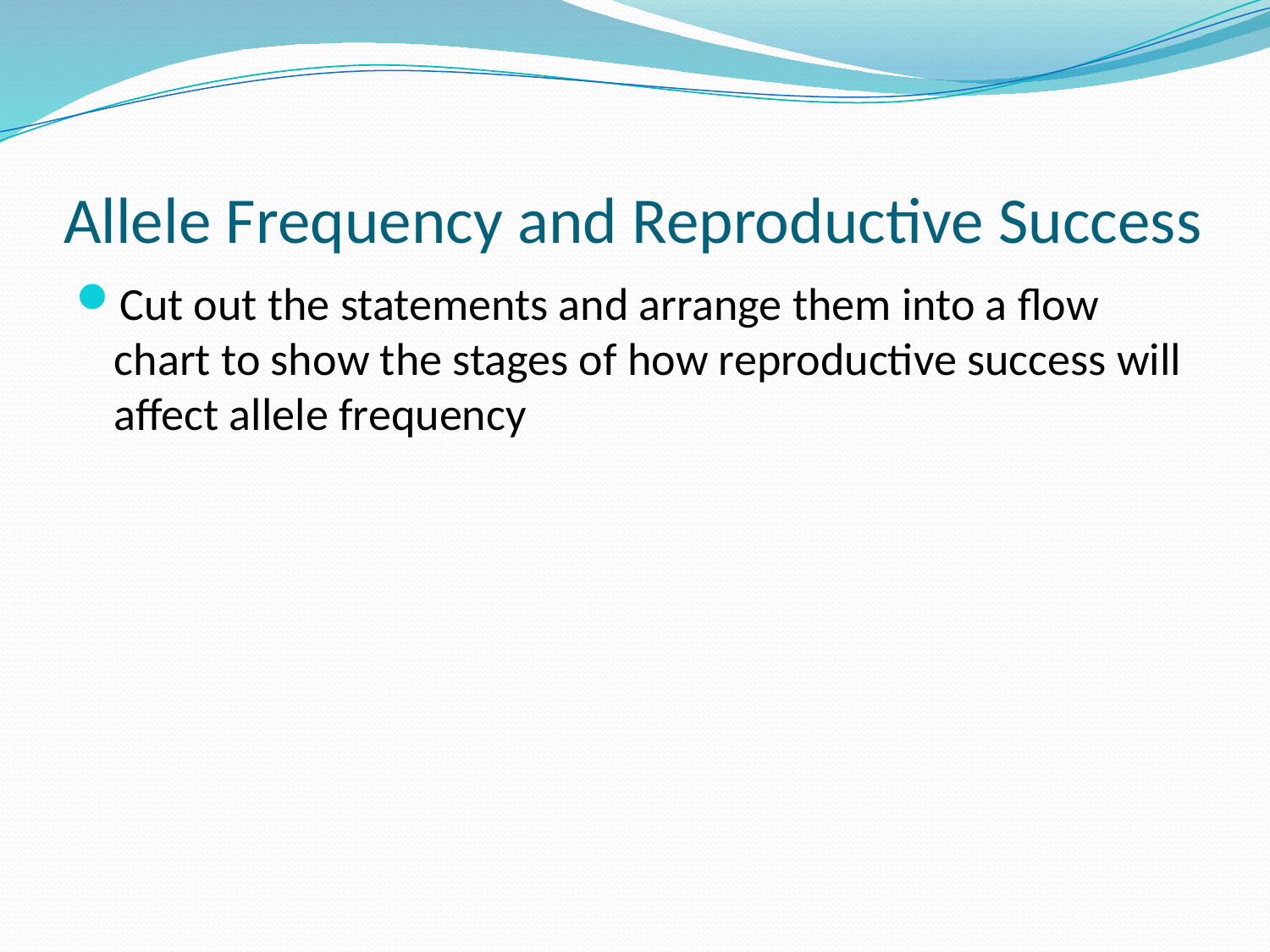

# Allele Frequency and Reproductive Success
Cut out the statements and arrange them into a flow chart to show the stages of how reproductive success will affect allele frequency